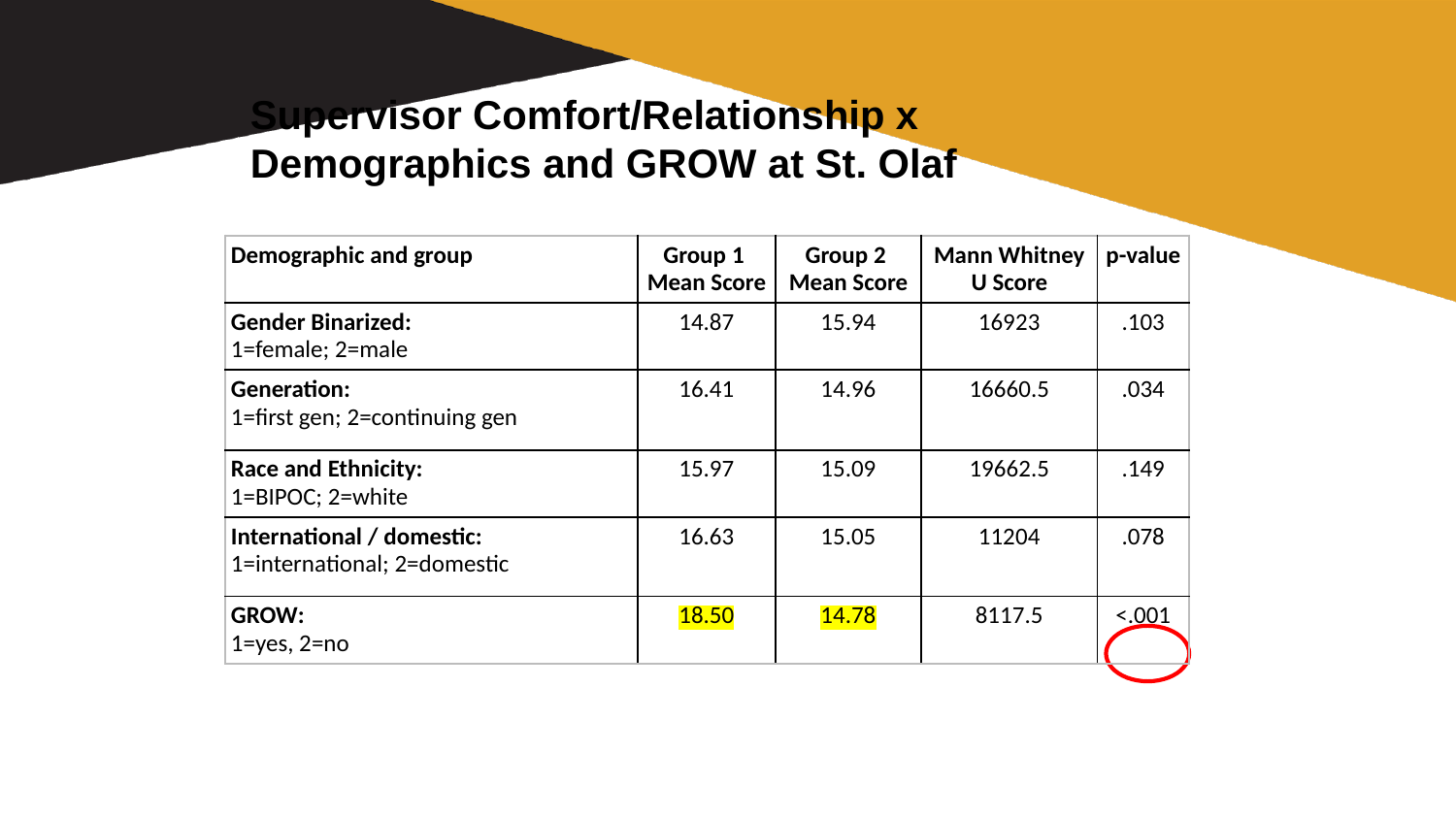

# Supervisor Comfort/Relationship x Demographics and GROW at St. Olaf
| Demographic and group | Group 1 Mean Score | Group 2 Mean Score | Mann Whitney U Score | p-value |
| --- | --- | --- | --- | --- |
| Gender Binarized: 1=female; 2=male | 14.87 | 15.94 | 16923 | .103 |
| Generation: 1=first gen; 2=continuing gen | 16.41 | 14.96 | 16660.5 | .034 |
| Race and Ethnicity: 1=BIPOC; 2=white | 15.97 | 15.09 | 19662.5 | .149 |
| International / domestic: 1=international; 2=domestic | 16.63 | 15.05 | 11204 | .078 |
| GROW: 1=yes, 2=no | 18.50 | 14.78 | 8117.5 | <.001 |